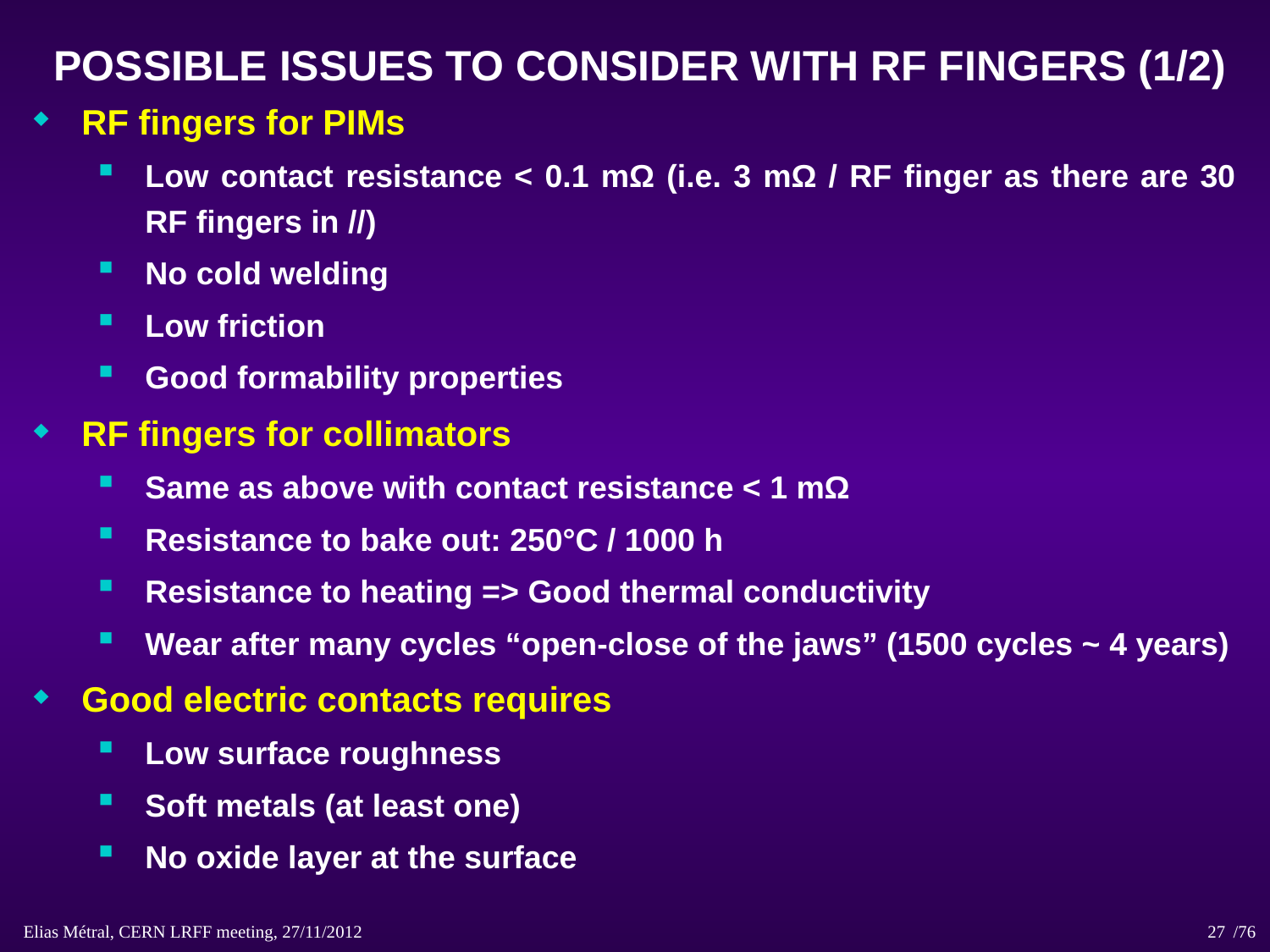

# POSSIBLE ISSUES TO CONSIDER WITH RF FINGERS (1/2)
RF fingers for PIMs
Low contact resistance < 0.1 mΩ (i.e. 3 mΩ / RF finger as there are 30 RF fingers in //)
No cold welding
Low friction
Good formability properties
RF fingers for collimators
Same as above with contact resistance < 1 mΩ
Resistance to bake out: 250°C / 1000 h
Resistance to heating => Good thermal conductivity
Wear after many cycles “open-close of the jaws” (1500 cycles ~ 4 years)
Good electric contacts requires
Low surface roughness
Soft metals (at least one)
No oxide layer at the surface

Elias Métral, CERN LRFF meeting, 27/11/2012                                                                                                                                                                                                    /76
27